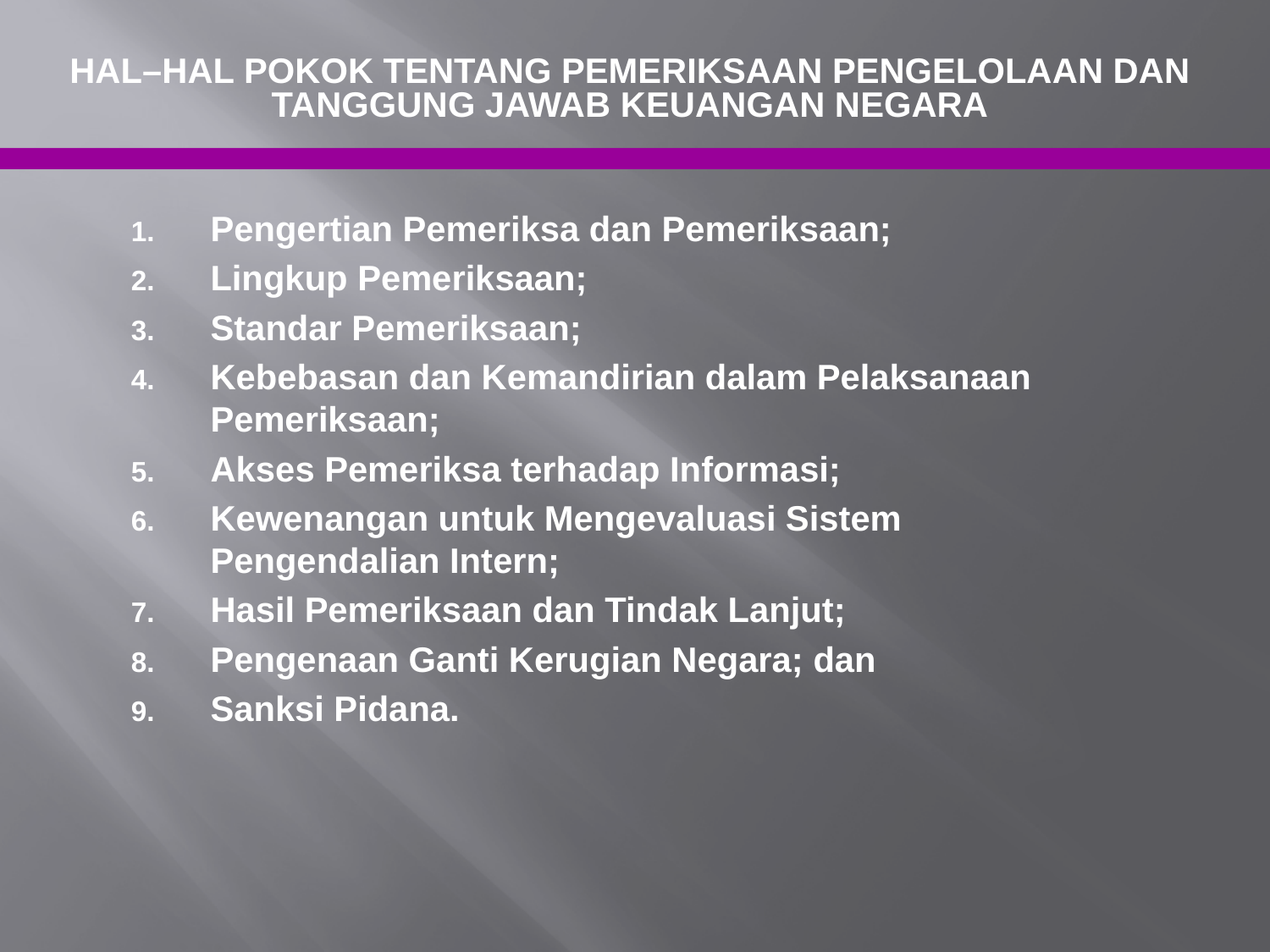

HAL–HAL POKOK TENTANG PEMERIKSAAN PENGELOLAAN DAN TANGGUNG JAWAB KEUANGAN NEGARA
Pengertian Pemeriksa dan Pemeriksaan;
Lingkup Pemeriksaan;
Standar Pemeriksaan;
Kebebasan dan Kemandirian dalam Pelaksanaan Pemeriksaan;
Akses Pemeriksa terhadap Informasi;
Kewenangan untuk Mengevaluasi Sistem Pengendalian Intern;
Hasil Pemeriksaan dan Tindak Lanjut;
Pengenaan Ganti Kerugian Negara; dan
Sanksi Pidana.